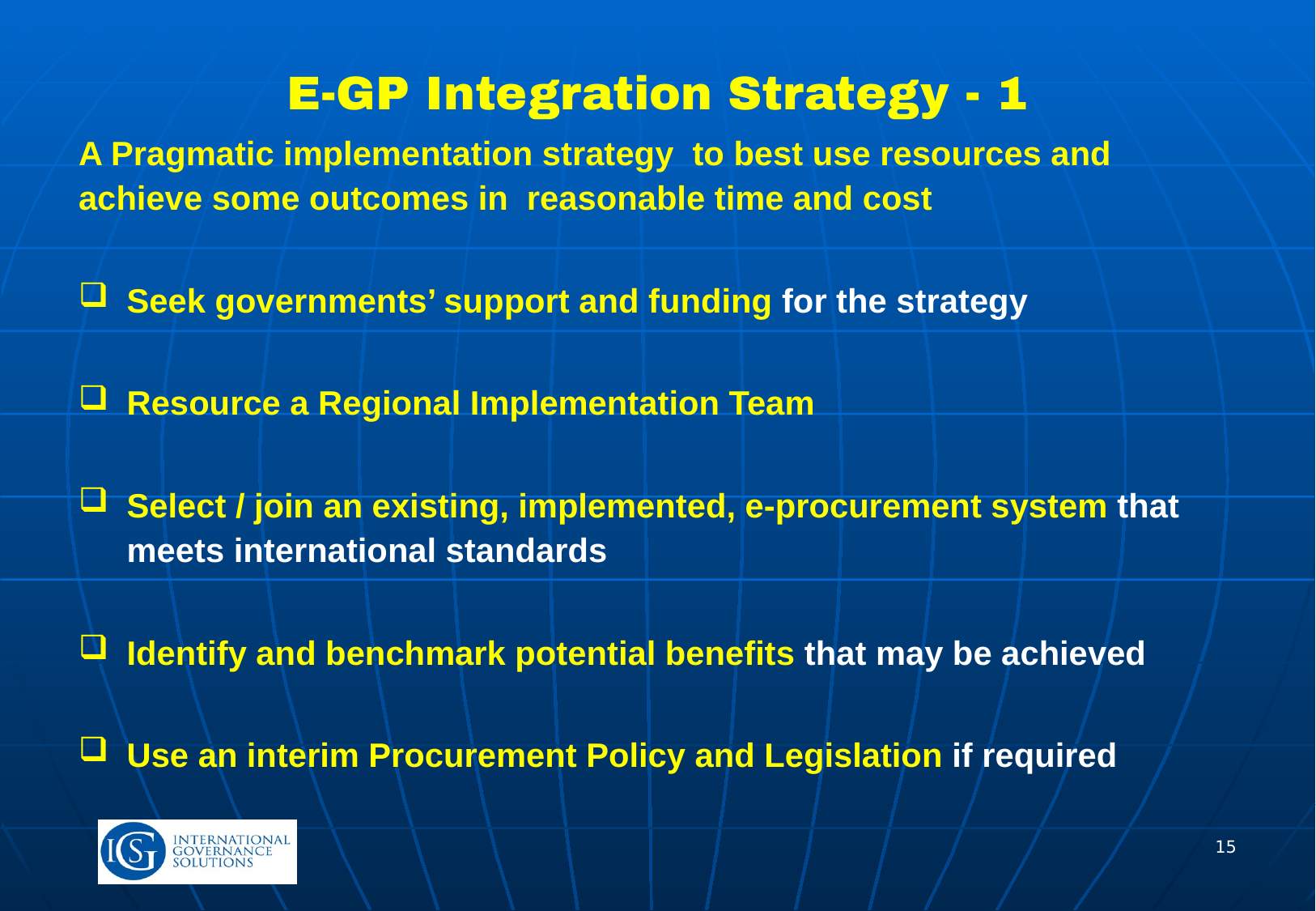

# E-GP Integration Strategy - 1
A Pragmatic implementation strategy  to best use resources and achieve some outcomes in  reasonable time and cost

Seek governments’ support and funding for the strategy

Resource a Regional Implementation Team

Select / join an existing, implemented, e-procurement system that meets international standards

Identify and benchmark potential benefits that may be achieved

Use an interim Procurement Policy and Legislation if required

15